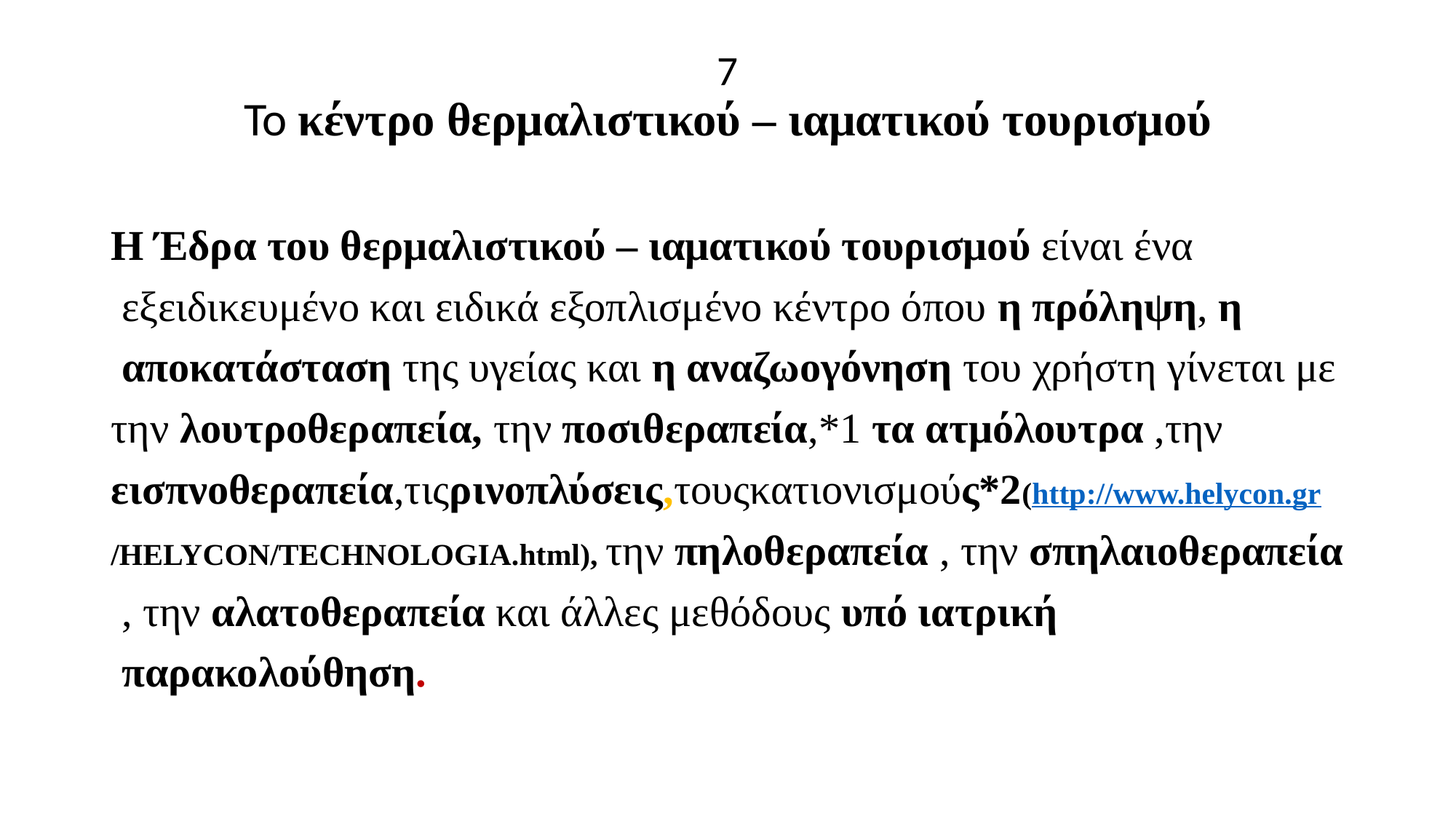

# 7 Το κέντρο θερμαλιστικού – ιαματικού τουρισμού
Η Έδρα του θερμαλιστικού – ιαματικού τουρισμού είναι ένα
 εξειδικευμένο και ειδικά εξοπλισμένο κέντρο όπου η πρόληψη, η
 αποκατάσταση της υγείας και η αναζωογόνηση του χρήστη γίνεται με
την λουτροθεραπεία, την ποσιθεραπεία,*1 τα ατμόλουτρα ,την
εισπνοθεραπεία,τιςρινοπλύσεις,τουςκατιονισμούς*2(http://www.helycon.gr
/HELYCON/TECHNOLOGIA.html), την πηλοθεραπεία , την σπηλαιοθεραπεία
 , την αλατοθεραπεία και άλλες μεθόδους υπό ιατρική
 παρακολούθηση.